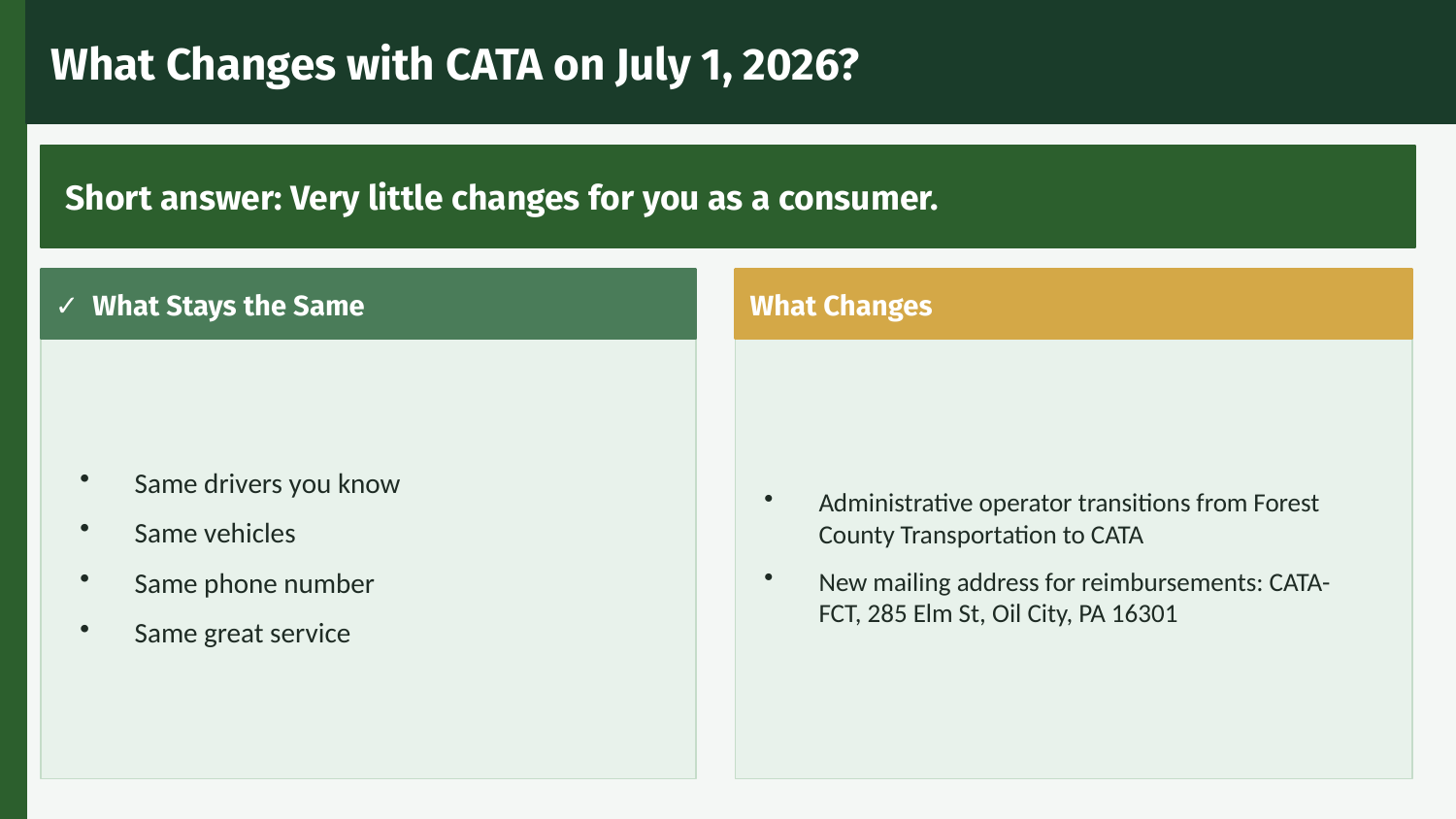

What Changes with CATA on July 1, 2026?

Short answer: Very little changes for you as a consumer.

✓  What Stays the Same

What Changes
Same drivers you know
Same vehicles
Same phone number
Same great service
Administrative operator transitions from Forest County Transportation to CATA
New mailing address for reimbursements: CATA-FCT, 285 Elm St, Oil City, PA 16301